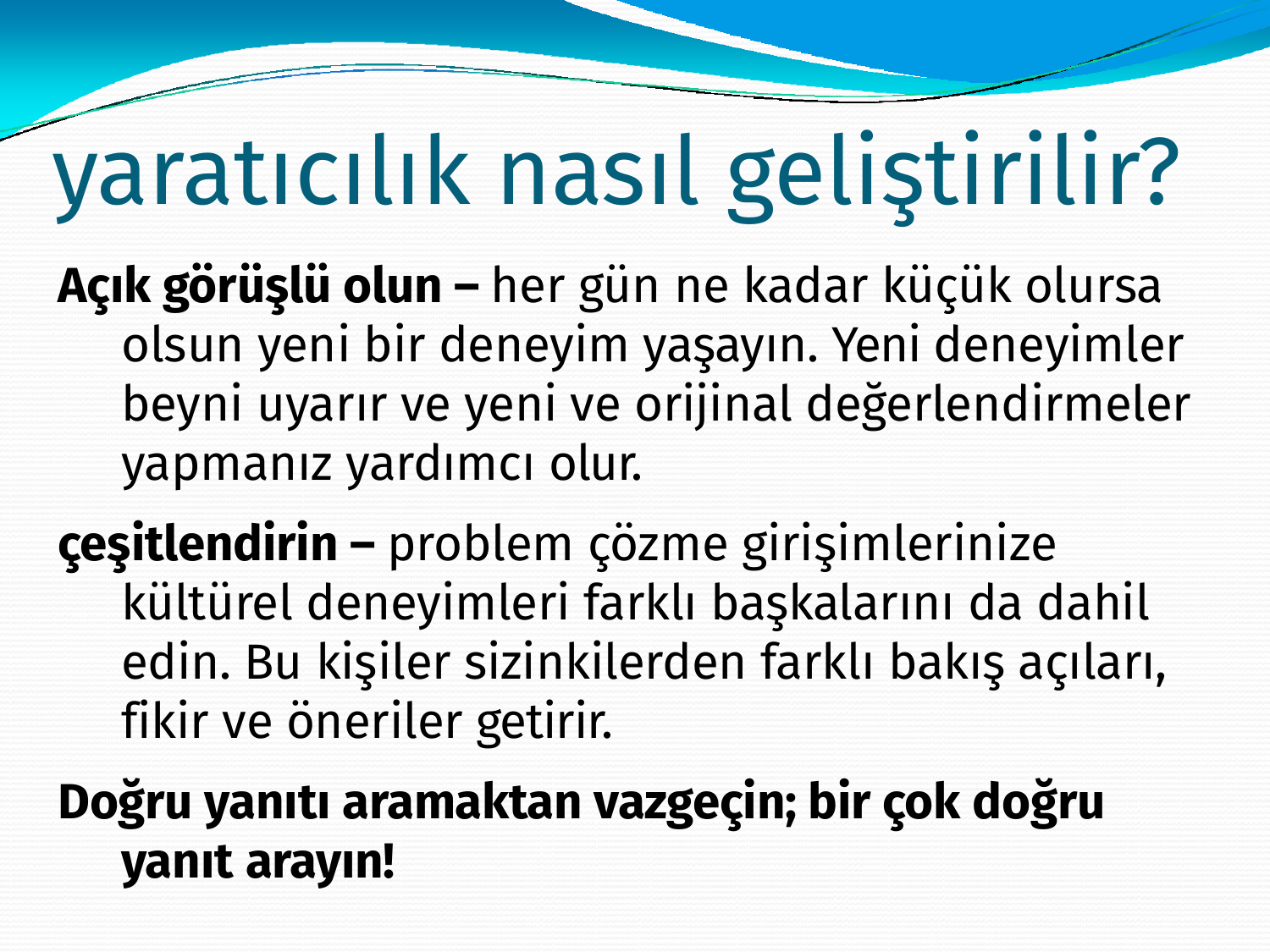

# yaratıcılık nasıl geliştirilir?
Açık görüşlü olun – her gün ne kadar küçük olursa  olsun yeni bir deneyim yaşayın. Yeni deneyimler  beyni uyarır ve yeni ve orijinal değerlendirmeler  yapmanız yardımcı olur.
çeşitlendirin – problem çözme girişimlerinize  kültürel deneyimleri farklı başkalarını da dahil  edin. Bu kişiler sizinkilerden farklı bakış açıları,  fikir ve öneriler getirir.
Doğru yanıtı aramaktan vazgeçin; bir çok doğru  yanıt arayın!